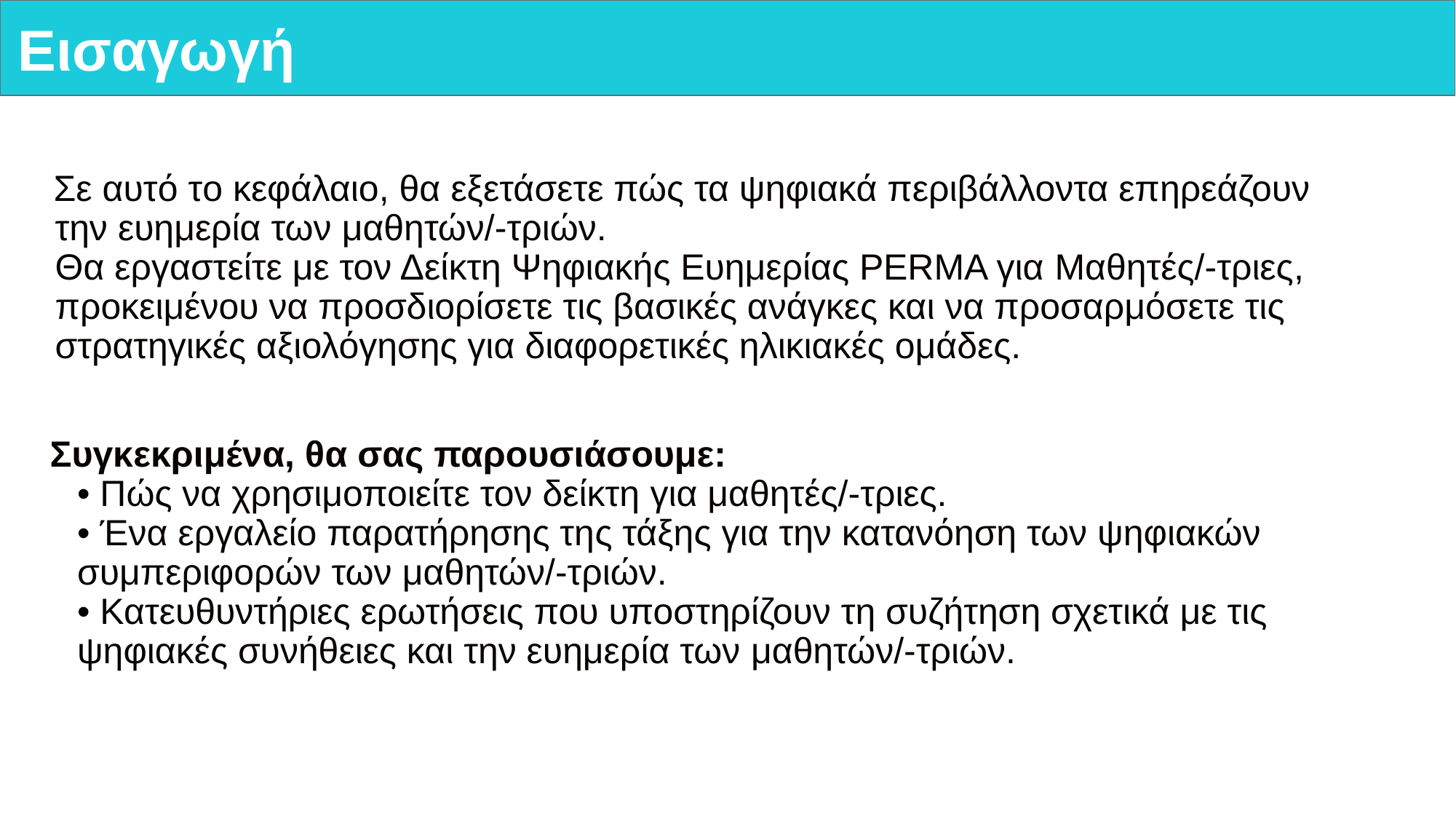

# Εισαγωγή

Σε αυτό το κεφάλαιο, θα εξετάσετε πώς τα ψηφιακά περιβάλλοντα επηρεάζουν την ευημερία των μαθητών/-τριών.
Θα εργαστείτε με τον Δείκτη Ψηφιακής Ευημερίας PERMA για Μαθητές/-τριες, προκειμένου να προσδιορίσετε τις βασικές ανάγκες και να προσαρμόσετε τις στρατηγικές αξιολόγησης για διαφορετικές ηλικιακές ομάδες.

Συγκεκριμένα, θα σας παρουσιάσουμε:
• Πώς να χρησιμοποιείτε τον δείκτη για μαθητές/-τριες.
• Ένα εργαλείο παρατήρησης της τάξης για την κατανόηση των ψηφιακών συμπεριφορών των μαθητών/-τριών.
• Κατευθυντήριες ερωτήσεις που υποστηρίζουν τη συζήτηση σχετικά με τις ψηφιακές συνήθειες και την ευημερία των μαθητών/-τριών.